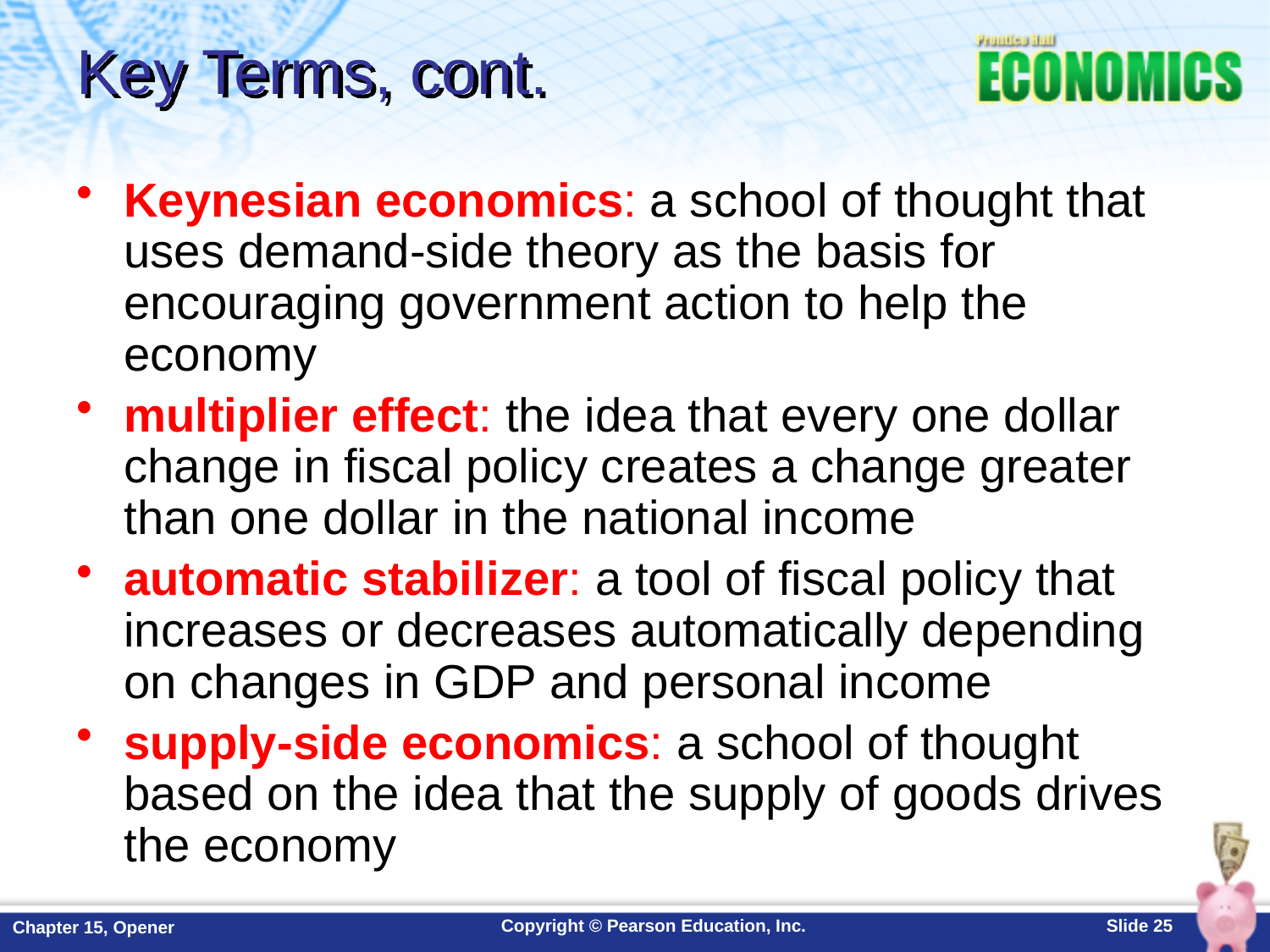

# Key Terms, cont.
Keynesian economics: a school of thought that uses demand-side theory as the basis for encouraging government action to help the economy
multiplier effect: the idea that every one dollar change in fiscal policy creates a change greater than one dollar in the national income
automatic stabilizer: a tool of fiscal policy that increases or decreases automatically depending on changes in GDP and personal income
supply-side economics: a school of thought based on the idea that the supply of goods drives the economy